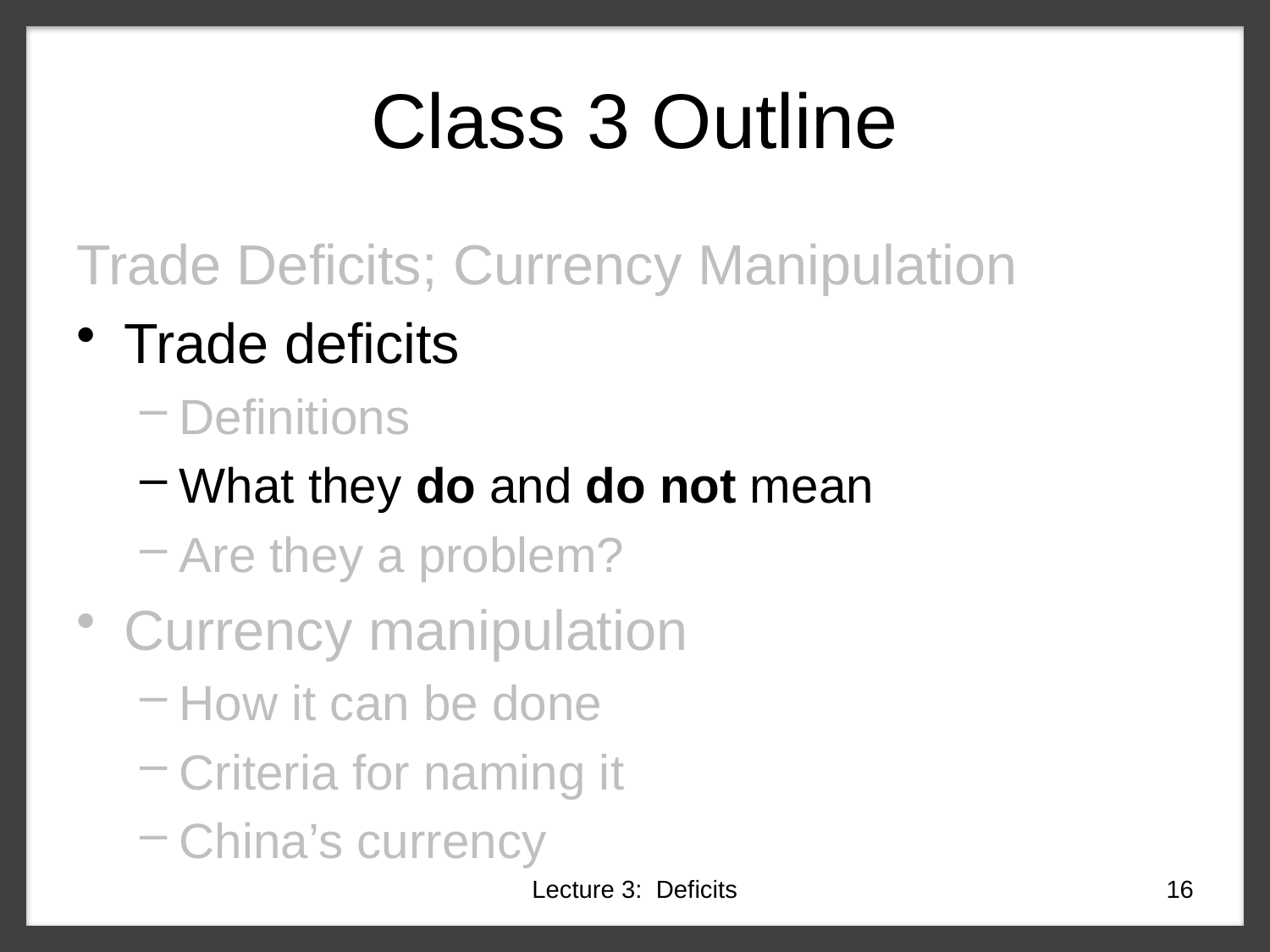

# Class 3 Outline
Trade Deficits; Currency Manipulation
Trade deficits
Definitions
What they do and do not mean
Are they a problem?
Currency manipulation
How it can be done
Criteria for naming it
China’s currency
Lecture 3:  Deficits
16